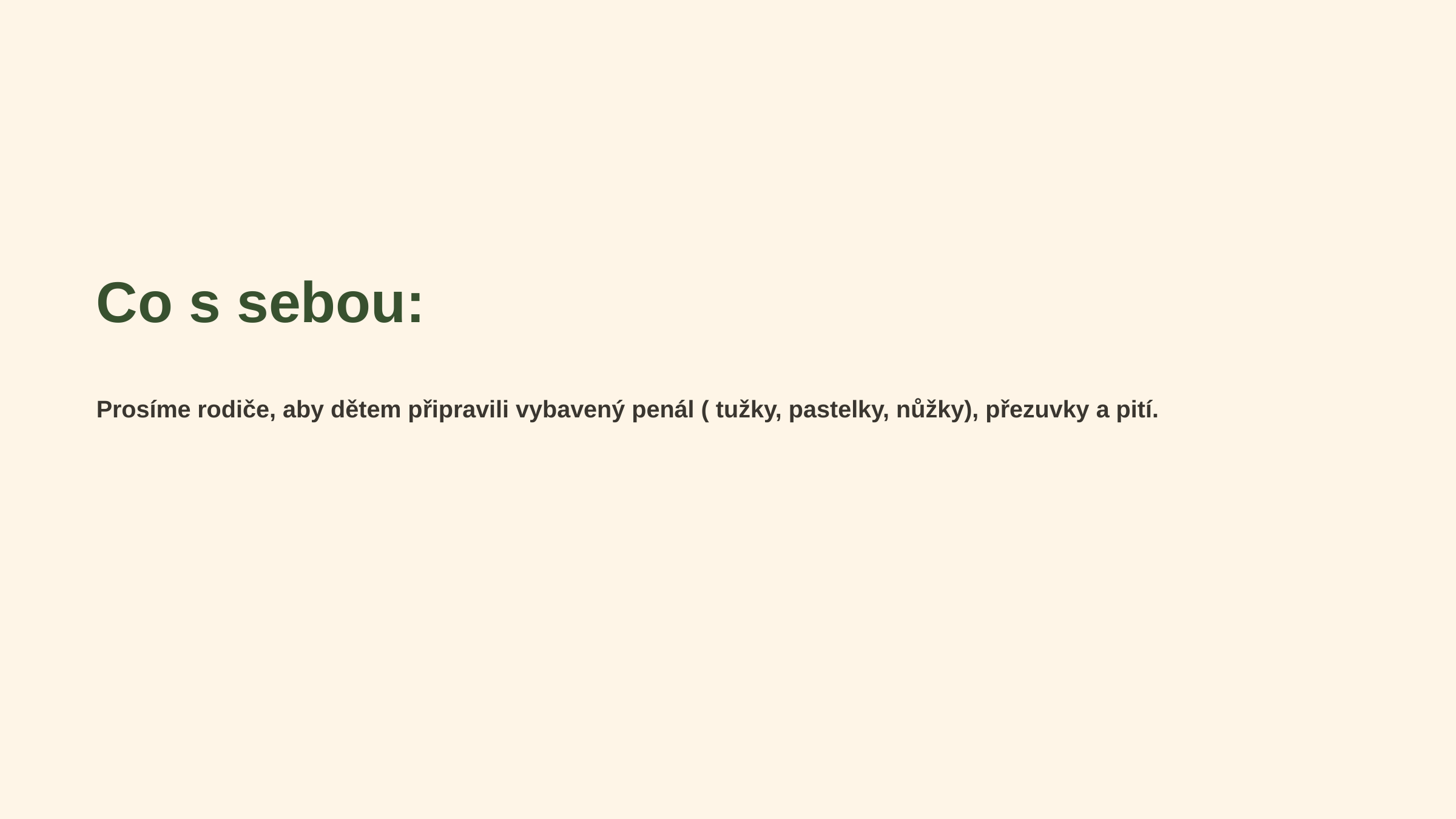

Co s sebou:
Prosíme rodiče, aby dětem připravili vybavený penál ( tužky, pastelky, nůžky), přezuvky a pití.